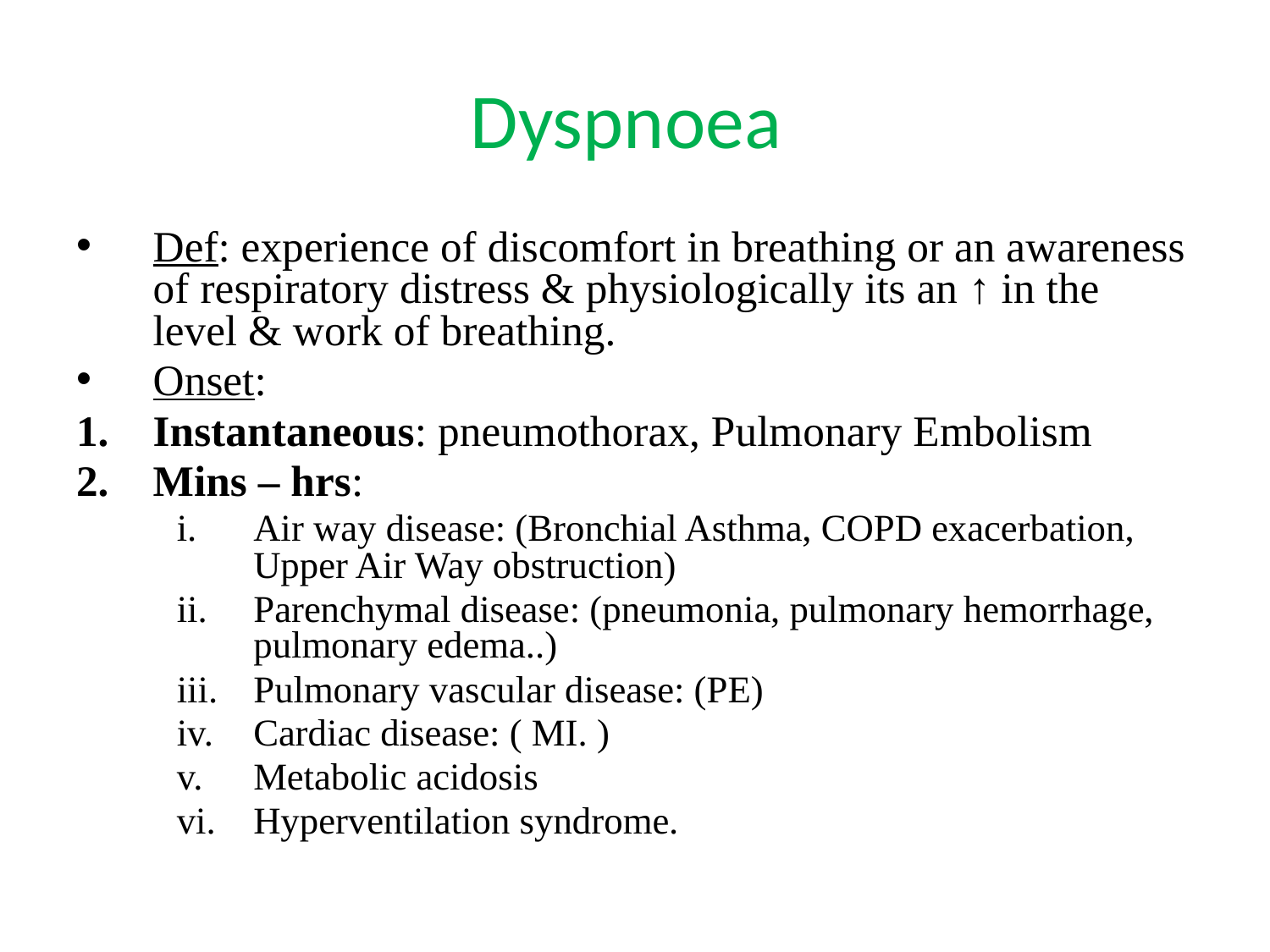

# Dyspnoea
Def: experience of discomfort in breathing or an awareness of respiratory distress & physiologically its an ↑ in the level & work of breathing.
Onset:
Instantaneous: pneumothorax, Pulmonary Embolism
Mins – hrs:
Air way disease: (Bronchial Asthma, COPD exacerbation, Upper Air Way obstruction)
Parenchymal disease: (pneumonia, pulmonary hemorrhage, pulmonary edema..)
Pulmonary vascular disease: (PE)
Cardiac disease: ( MI. )
Metabolic acidosis
Hyperventilation syndrome.